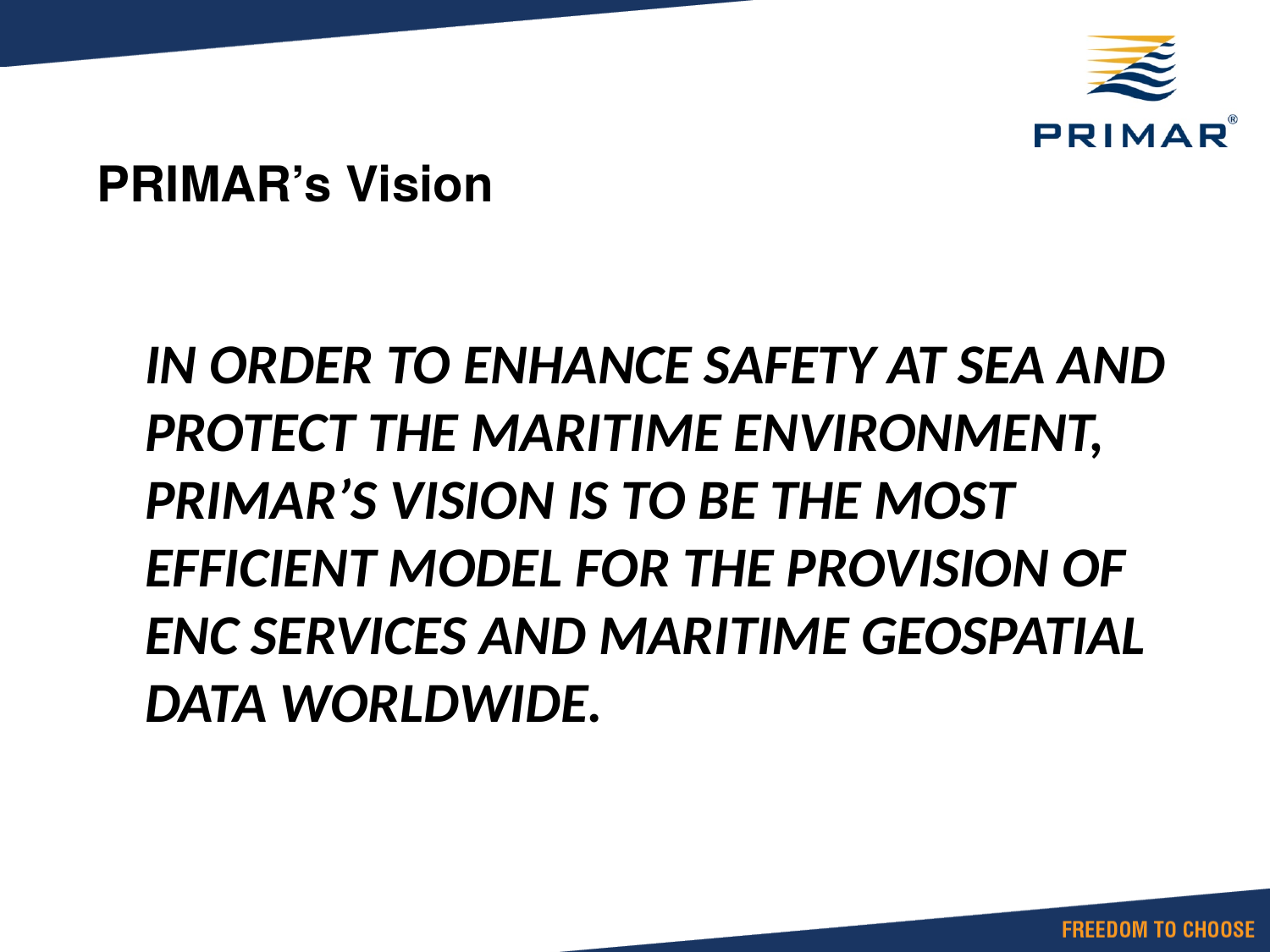

PRIMAR’s Vision
In order to enhance safety at sea and protect the maritime environment, PRIMAR’s vision is to be the most efficient model for the provision of ENC services and maritime geospatial data worldwide.